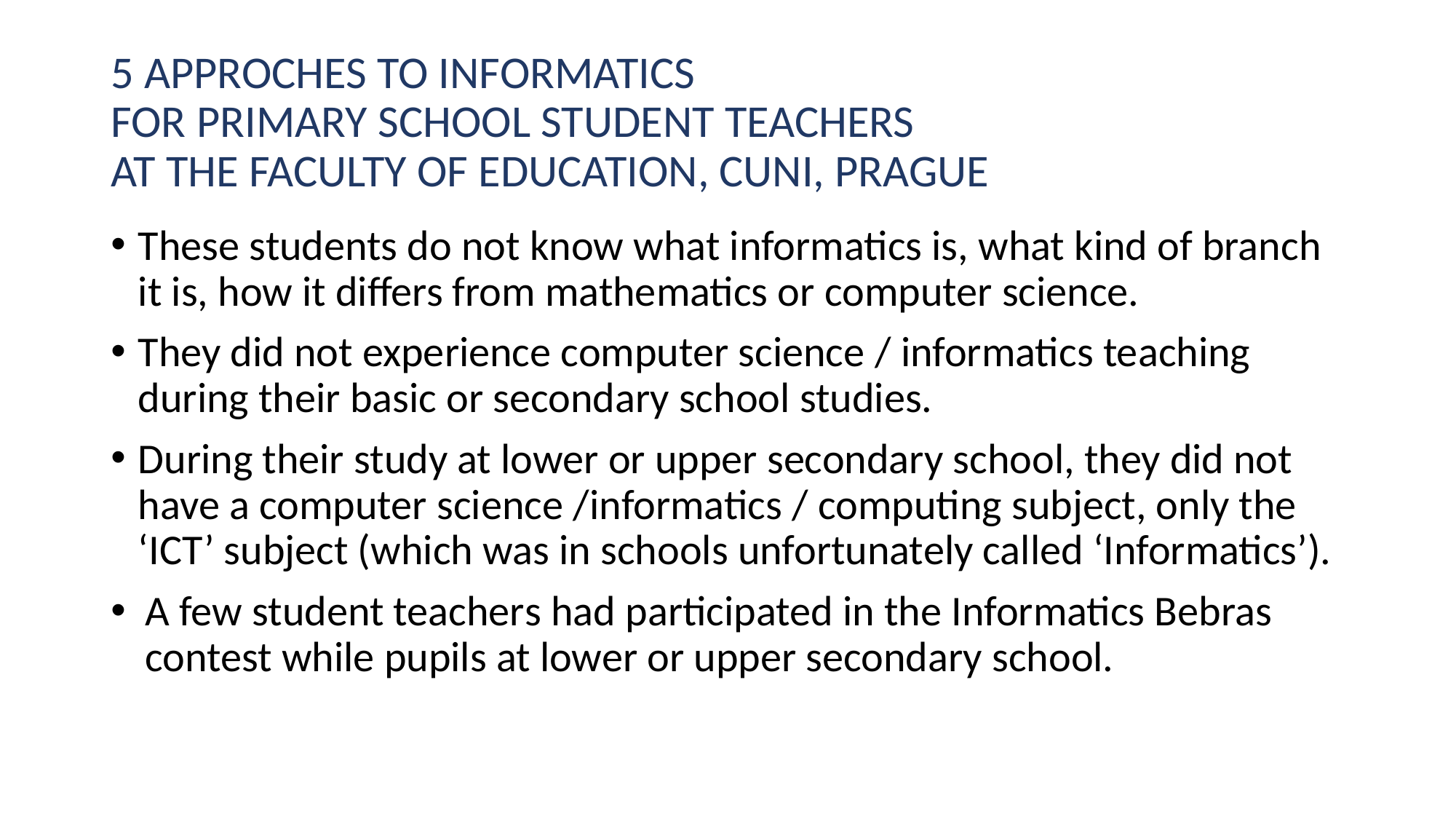

# 5 APPROCHES TO INFORMATICS FOR PRIMARY SCHOOL STUDENT TEACHERS AT THE FACULTY OF EDUCATION, CUNI, PRAGUE
These students do not know what informatics is, what kind of branch it is, how it differs from mathematics or computer science.
They did not experience computer science / informatics teaching during their basic or secondary school studies.
During their study at lower or upper secondary school, they did not have a computer science /informatics / computing subject, only the ‘ICT’ subject (which was in schools unfortunately called ‘Informatics’).
A few student teachers had participated in the Informatics Bebras  contest while pupils at lower or upper secondary school.